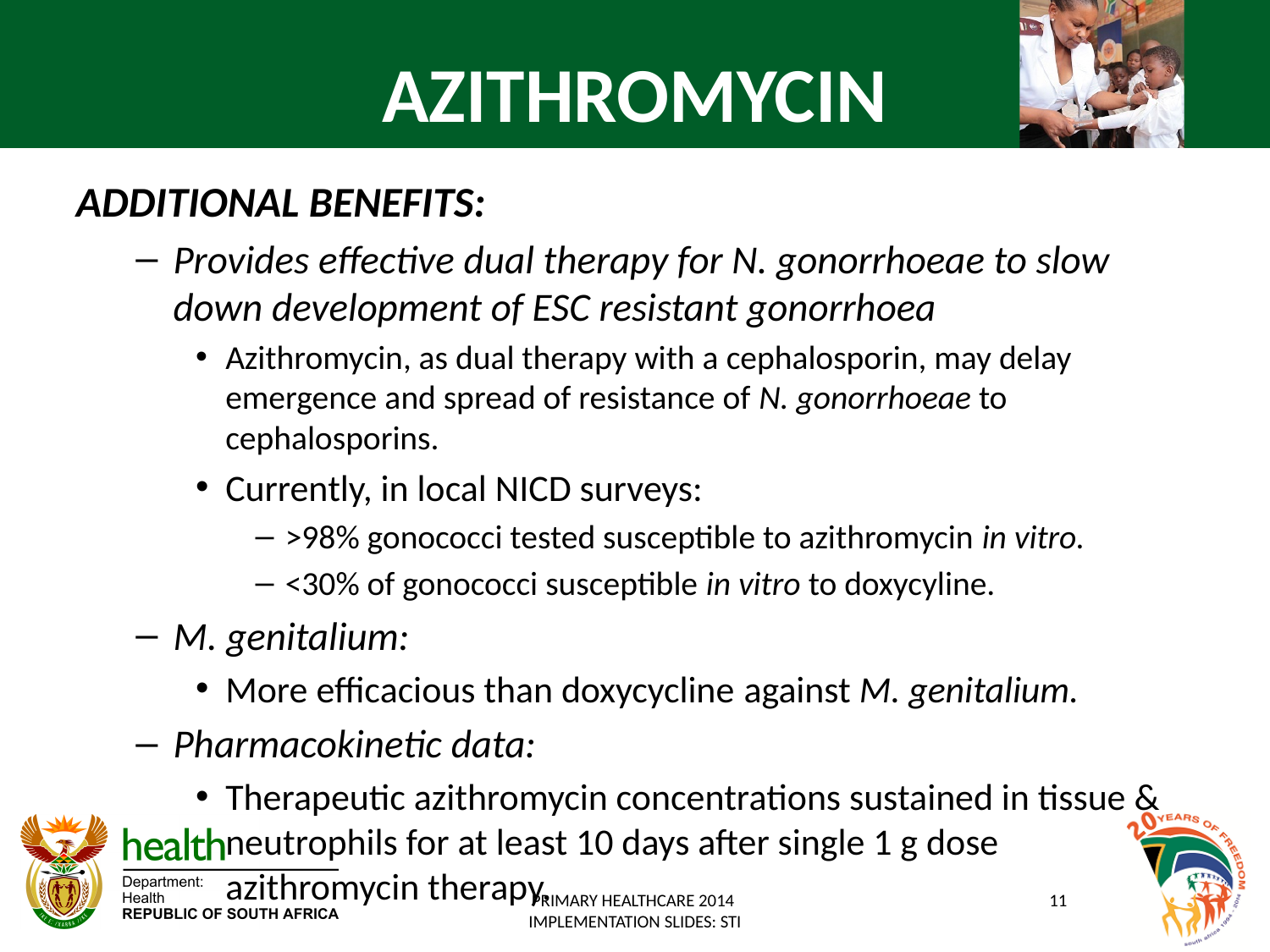

# AZITHROMYCIN
ADDITIONAL BENEFITS:
Provides effective dual therapy for N. gonorrhoeae to slow down development of ESC resistant gonorrhoea
Azithromycin, as dual therapy with a cephalosporin, may delay emergence and spread of resistance of N. gonorrhoeae to cephalosporins.
Currently, in local NICD surveys:
>98% gonococci tested susceptible to azithromycin in vitro.
<30% of gonococci susceptible in vitro to doxycyline.
M. genitalium:
More efficacious than doxycycline against M. genitalium.
Pharmacokinetic data:
Therapeutic azithromycin concentrations sustained in tissue & neutrophils for at least 10 days after single 1 g dose azithromycin therapy.

PRIMARY HEALTHCARE 2014
IMPLEMENTATION SLIDES: STI
11